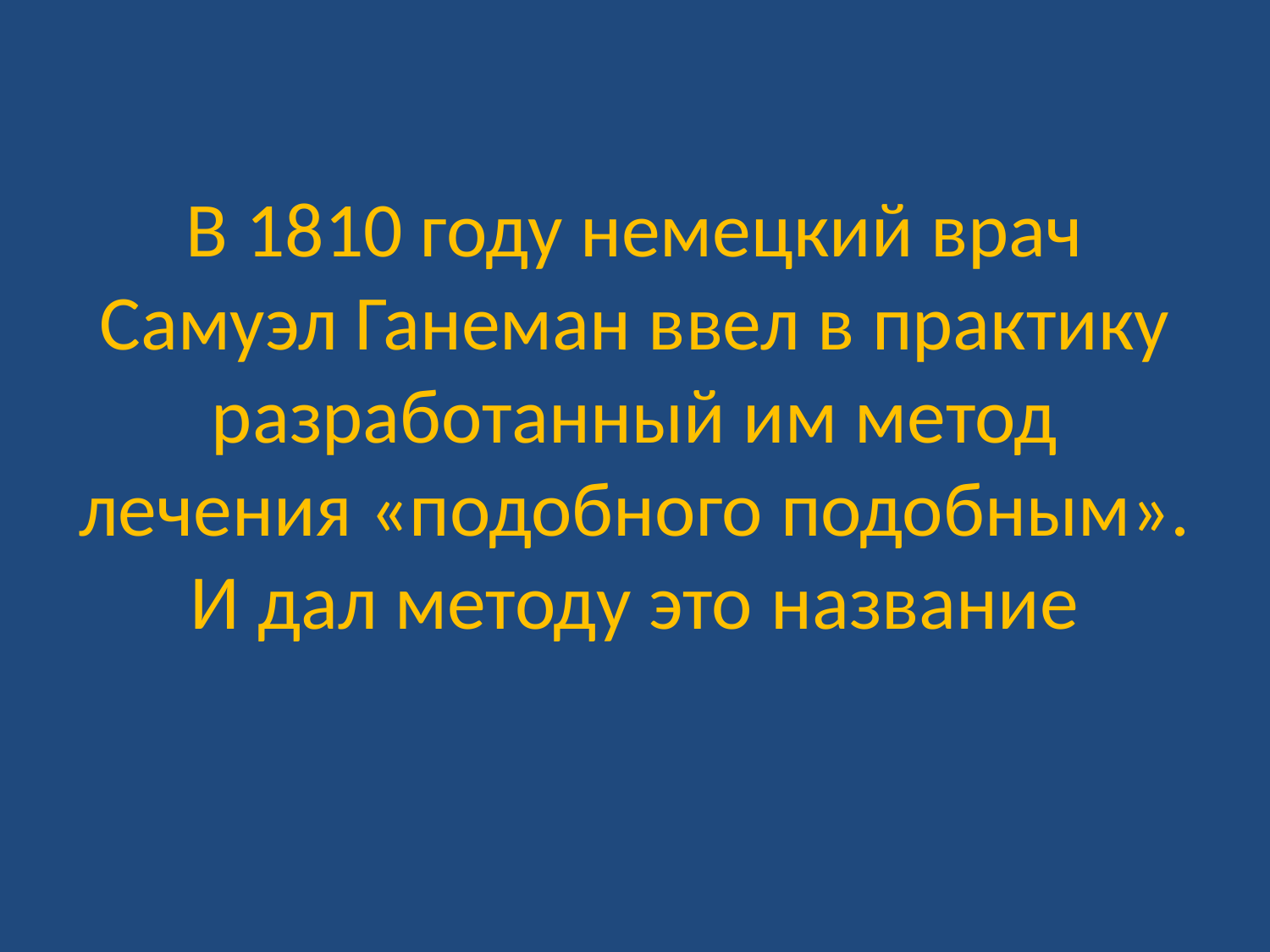

# В 1810 году немецкий врач Самуэл Ганеман ввел в практику разработанный им метод лечения «подобного подобным». И дал методу это название